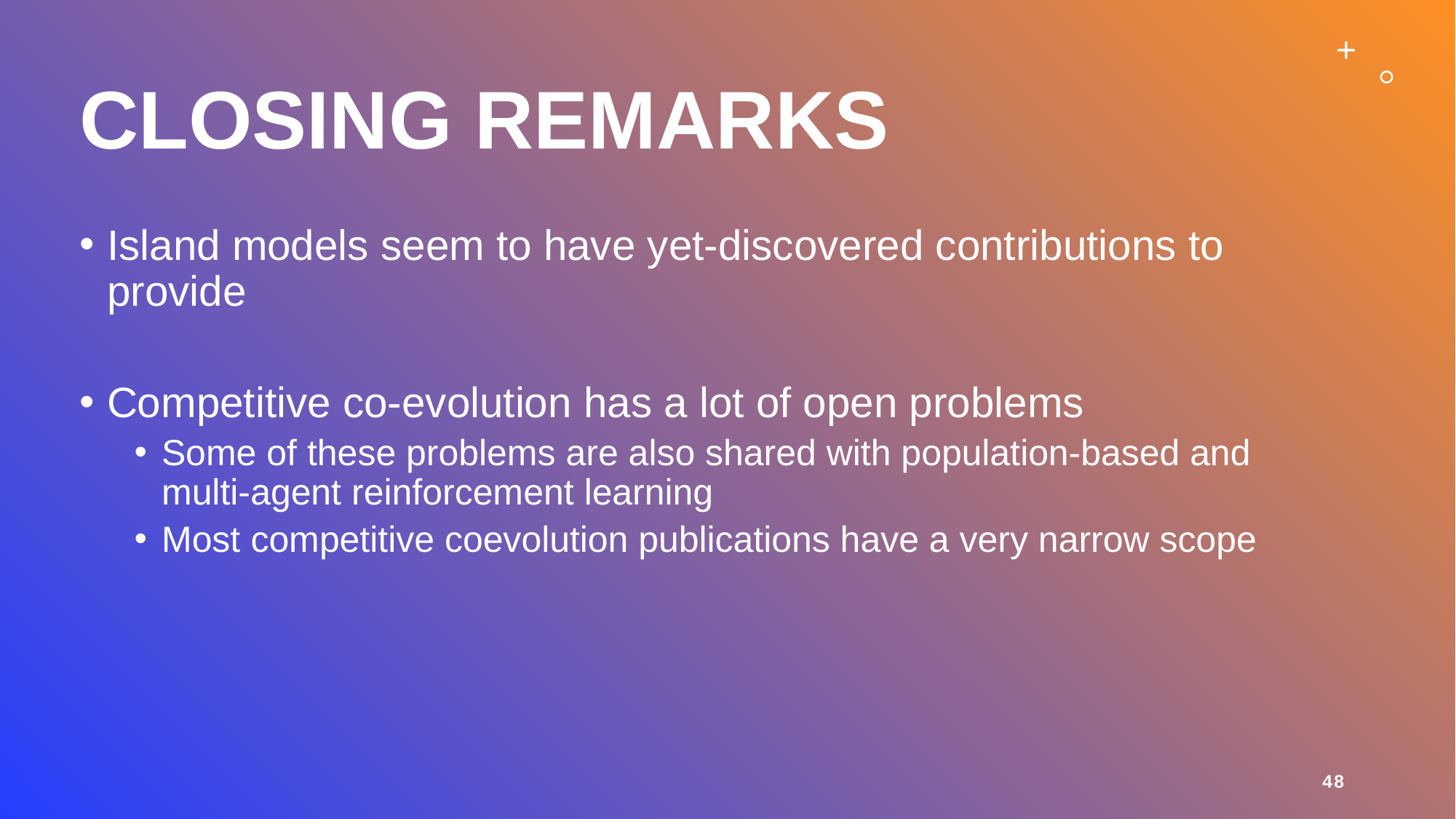

# Closing remarks
Island models seem to have yet-discovered contributions to provide
Competitive co-evolution has a lot of open problems
Some of these problems are also shared with population-based and multi-agent reinforcement learning
Most competitive coevolution publications have a very narrow scope
48